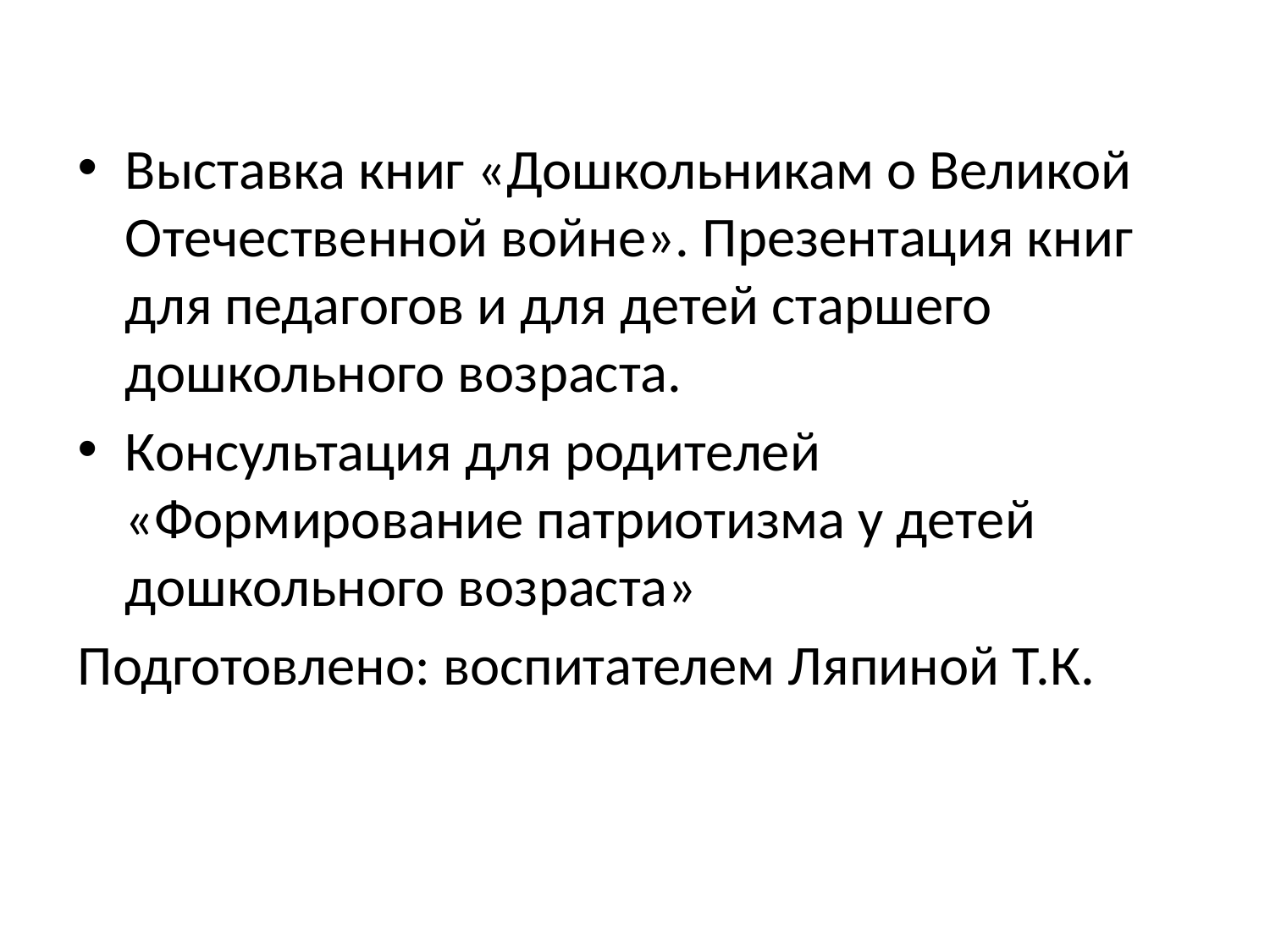

Выставка книг «Дошкольникам о Великой Отечественной войне». Презентация книг для педагогов и для детей старшего дошкольного возраста.
Консультация для родителей  «Формирование патриотизма у детей дошкольного возраста»
Подготовлено: воспитателем Ляпиной Т.К.